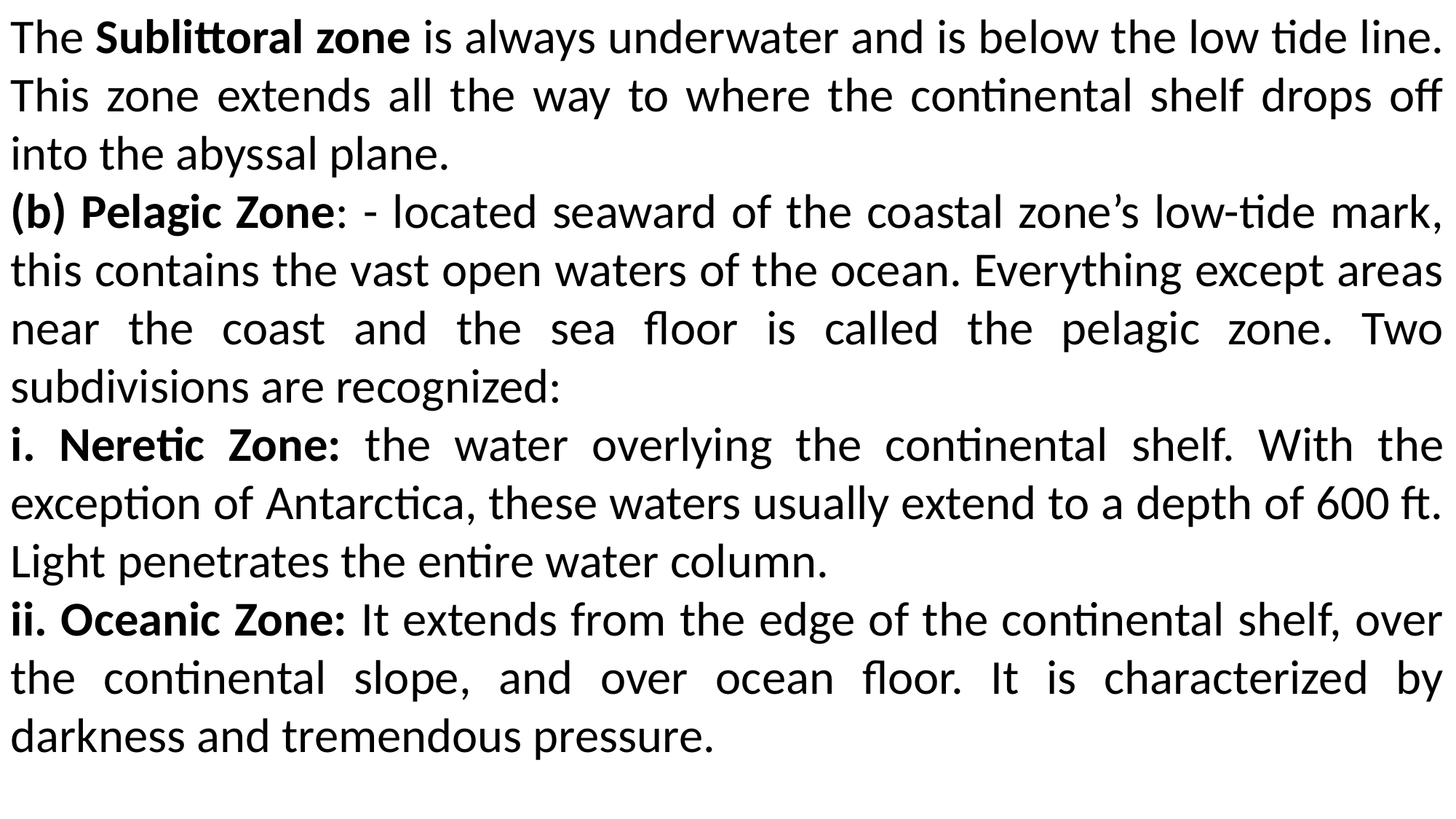

The Sublittoral zone is always underwater and is below the low tide line. This zone extends all the way to where the continental shelf drops off into the abyssal plane.
(b) Pelagic Zone: - located seaward of the coastal zone’s low-tide mark, this contains the vast open waters of the ocean. Everything except areas near the coast and the sea floor is called the pelagic zone. Two subdivisions are recognized:
i. Neretic Zone: the water overlying the continental shelf. With the exception of Antarctica, these waters usually extend to a depth of 600 ft. Light penetrates the entire water column.
ii. Oceanic Zone: It extends from the edge of the continental shelf, over the continental slope, and over ocean floor. It is characterized by darkness and tremendous pressure.